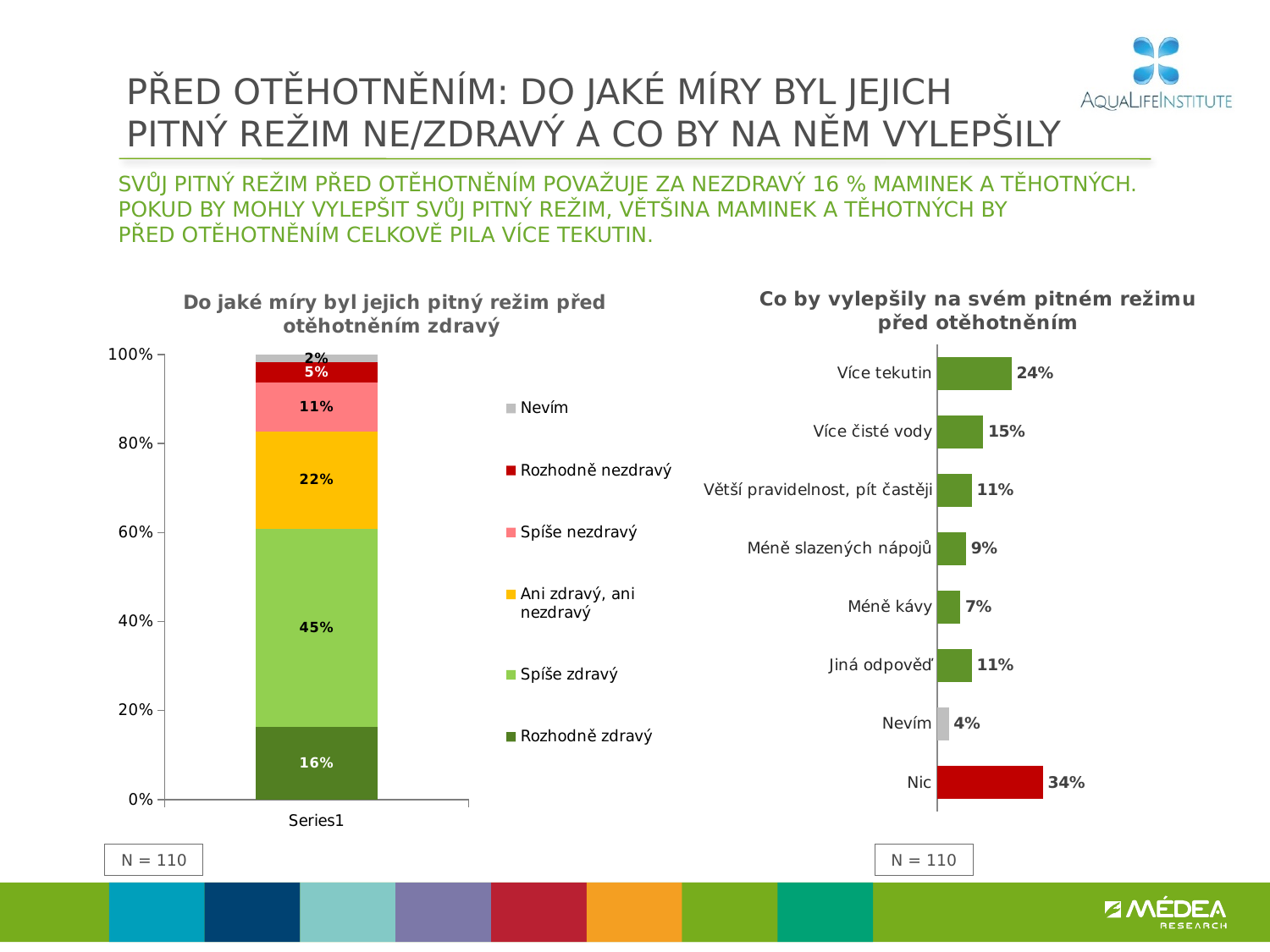

# PŘED OTĚHOTNĚNÍM: DO JAKÉ MÍRY BYL JEJICH PITNÝ REŽIM NE/ZDRAVÝ A CO BY NA NĚM VYLEPŠILY
Svůj pitný režim před otěhotněním považuje za nezdravý 16 % maminek a těhotných. pokud by mohly vylepšit svůj pitný režim, Většina maminek a těhotných by
před otěhotněním celkově pila více tekutin.

### Chart: Co by vylepšily na svém pitném režimu před otěhotněním

| Category | Sloupec2 |
|---|---|
| Více tekutin | 0.23636363636363636 |
| Více čisté vody | 0.14545454545454545 |
| Větší pravidelnost, pít častěji | 0.10909090909090909 |
| Méně slazených nápojů | 0.09090909090909091 |
| Méně kávy | 0.07272727272727272 |
| Jiná odpověď | 0.10909090909090909 |
| Nevím | 0.03636363636363636 |
| Nic | 0.3363636363636363 |

### Chart: Do jaké míry byl jejich pitný režim před otěhotněním zdravý

| Category | Rozhodně zdravý | Spíše zdravý | Ani zdravý, ani nezdravý | Spíše nezdravý | Rozhodně nezdravý | Nevím |
|---|---|---|---|---|---|---|
|  | 0.16363636363636364 | 0.4454545454545455 | 0.21818181818181817 | 0.10909090909090909 | 0.045454545454545456 | 0.01818181818181818 |
N = 110
N = 110